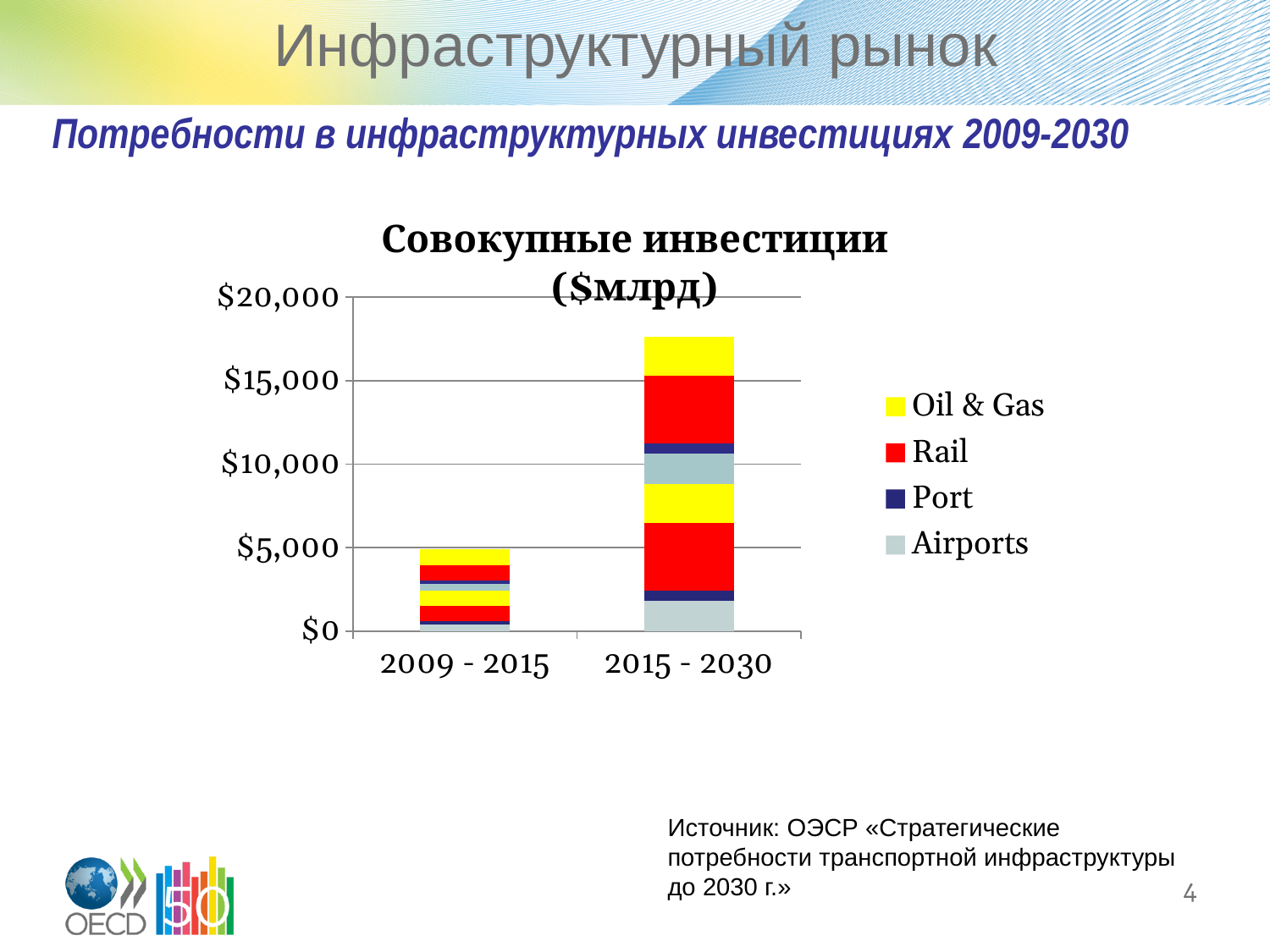

# Инфраструктурный рынок
Потребности в инфраструктурных инвестициях 2009-2030

### Chart: Совокупные инвестиции ($млрд)

| Category | Аэропорты | Порты  | Жел.дороги | Нефть и газ | Airports | Port | Rail | Oil & Gas |
|---|---|---|---|---|---|---|---|---|
| 2009 - 2015 | 400.0 | 200.0 | 920.0 | 930.0 | 400.0 | 200.0 | 920.0 | 930.0 |
| 2015 - 2030 | 1800.0 | 630.0 | 4060.0 | 2325.0 | 1800.0 | 630.0 | 4060.0 | 2325.0 |
Источник: ОЭСР «Стратегические потребности транспортной инфраструктуры до 2030 г.»
4